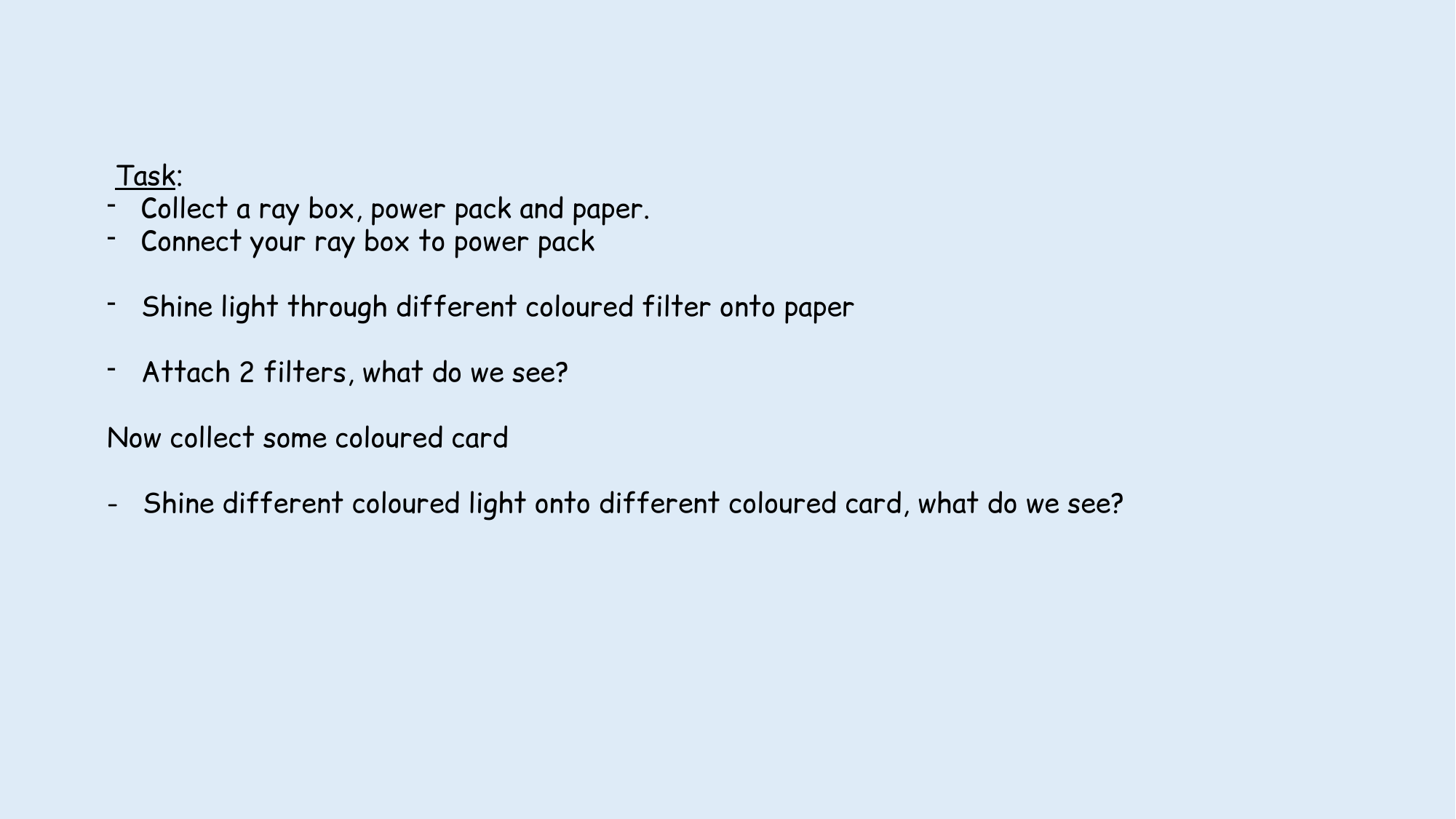

Task:
Collect a ray box, power pack and paper.
Connect your ray box to power pack

Shine light through different coloured filter onto paper

Attach 2 filters, what do we see?

Now collect some coloured card

-   Shine different coloured light onto different coloured card, what do we see?